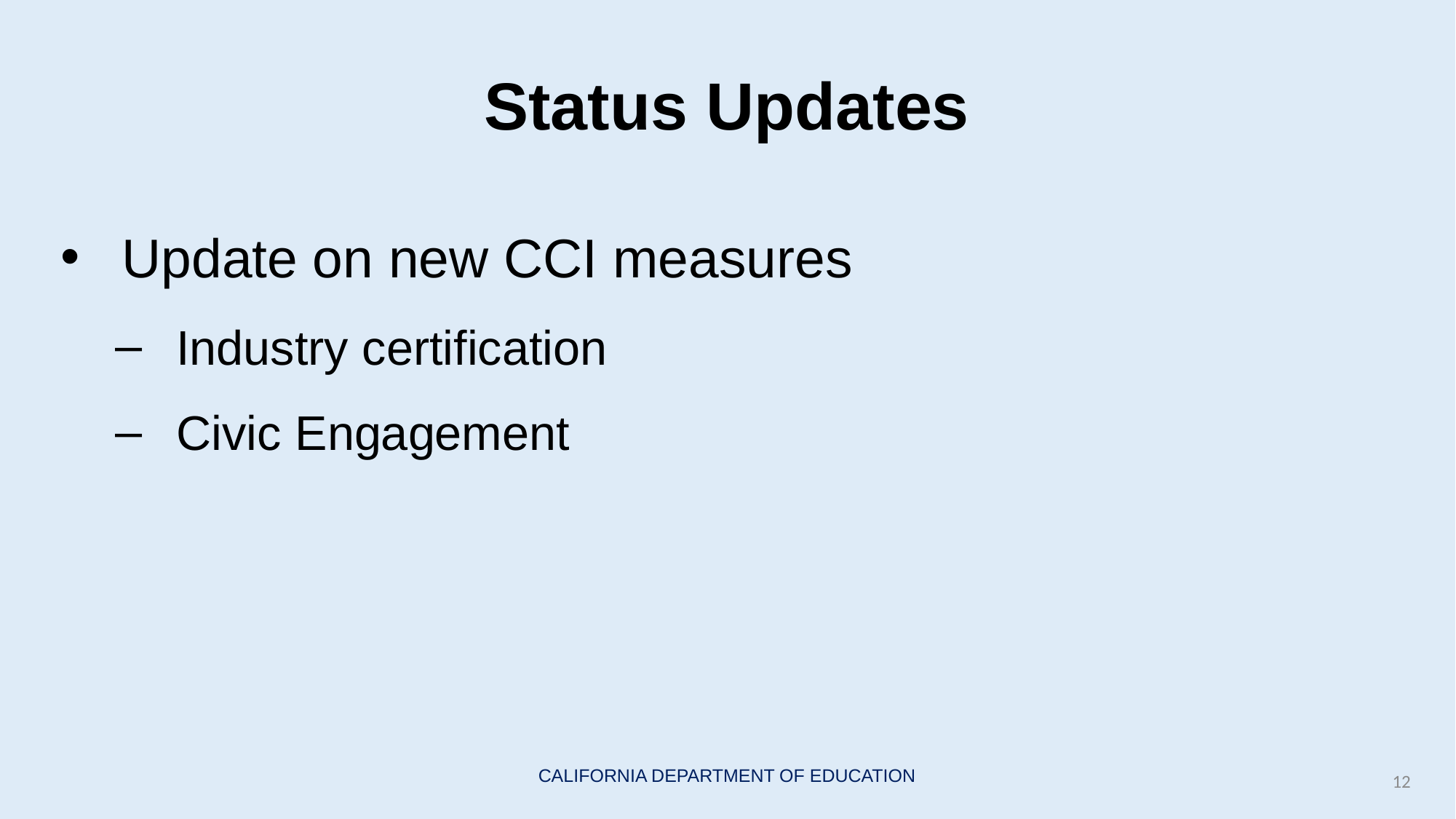

# Status Updates
Update on new CCI measures
Industry certification
Civic Engagement

12